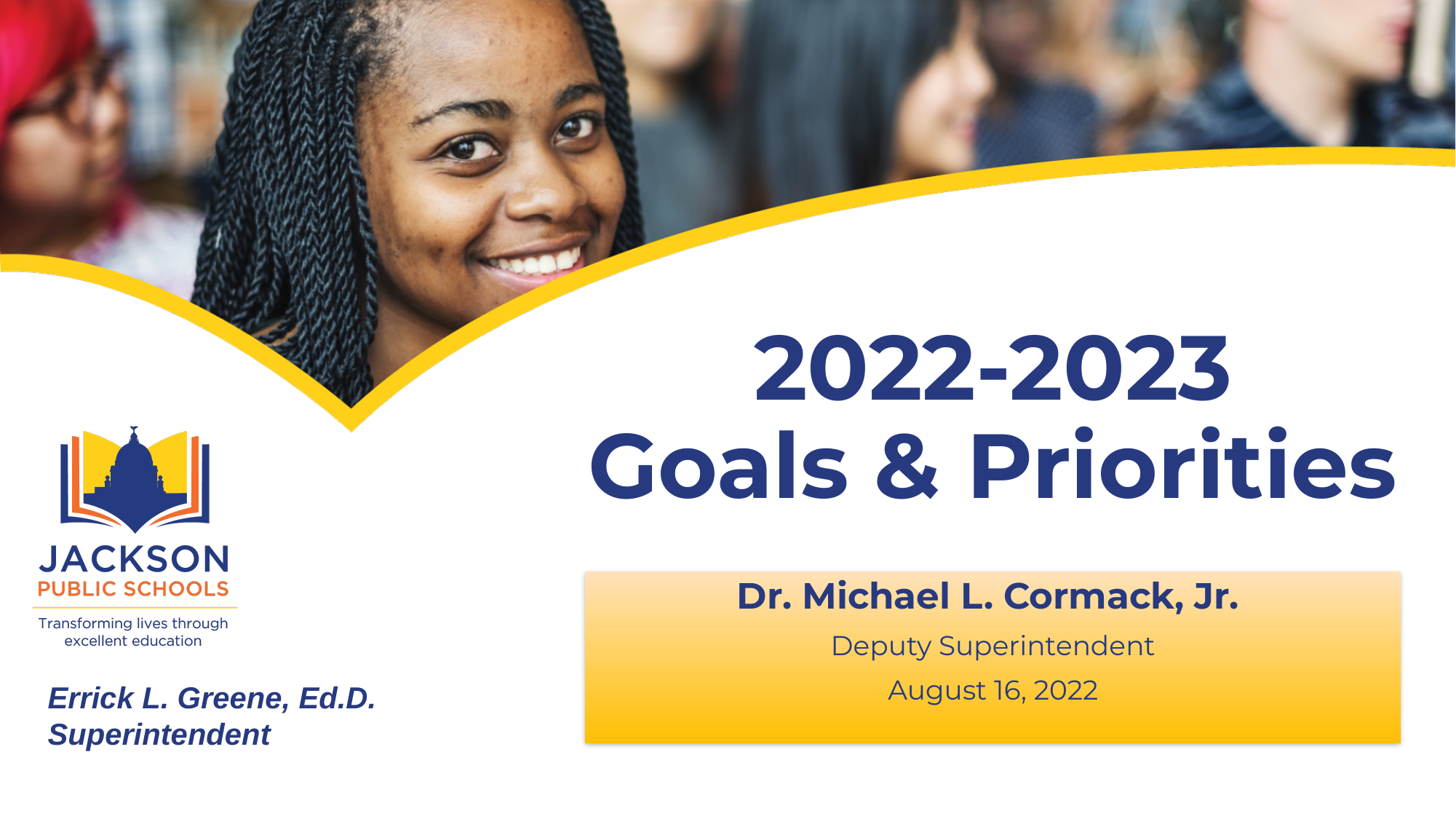

# 2022-2023 Goals & Priorities
Dr. Michael L. Cormack, Jr.
Deputy Superintendent
August 16, 2022
Errick L. Greene, Ed.D.
Superintendent